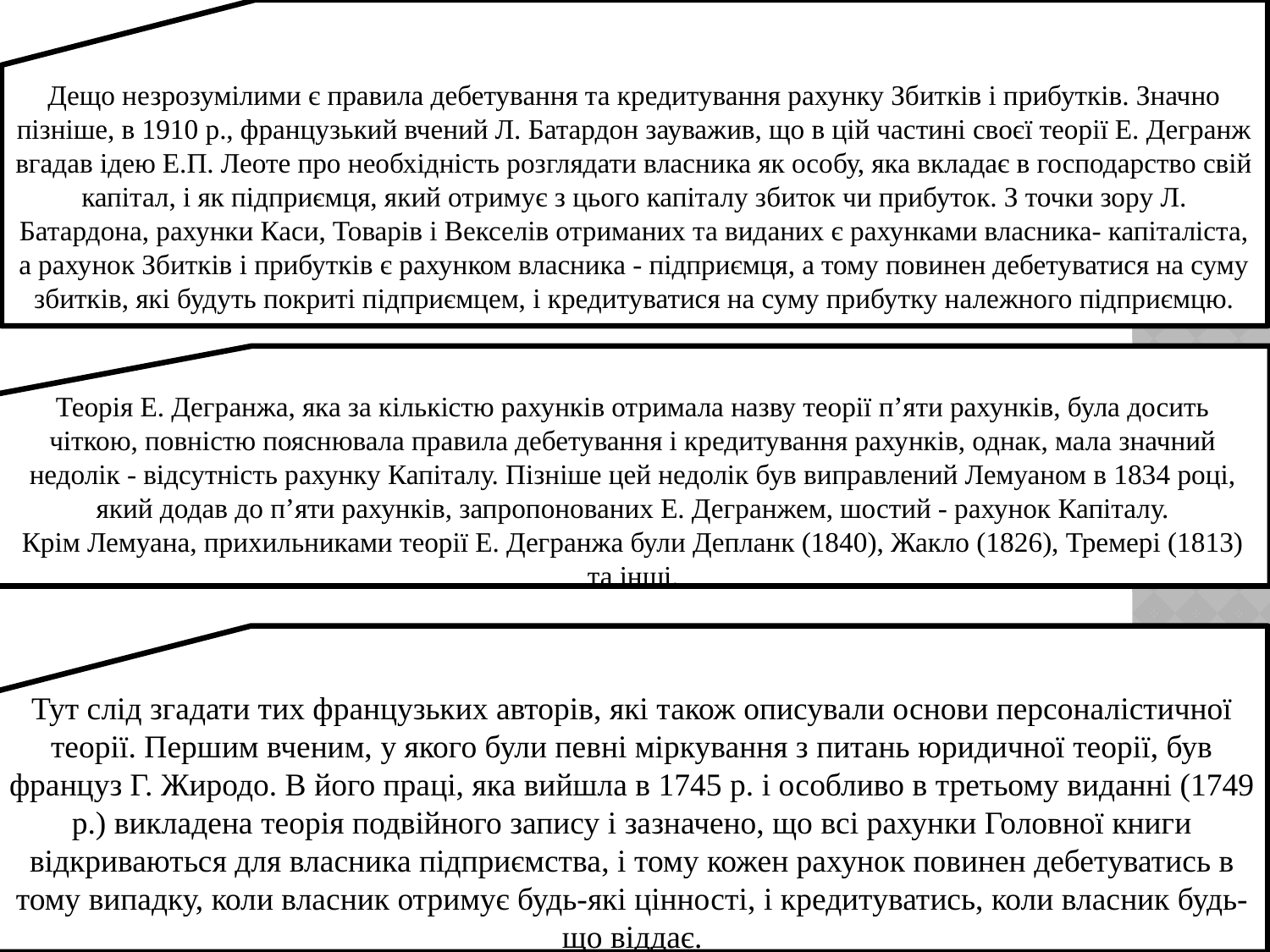

Дещо незрозумілими є правила дебетування та кредитування рахунку Збитків і прибутків. Значно пізніше, в 1910 р., французький вчений Л. Батардон зауважив, що в цій частині своєї теорії Е. Дегранж вгадав ідею Е.П. Леоте про необхідність розглядати власника як особу, яка вкладає в господарство свій капітал, і як підприємця, який отримує з цього капіталу збиток чи прибуток. З точки зору Л. Батардона, рахунки Каси, Товарів і Векселів отриманих та виданих є рахунками власника- капіталіста, а рахунок Збитків і прибутків є рахунком власника - підприємця, а тому повинен дебетуватися на суму збитків, які будуть покриті підприємцем, і кредитуватися на суму прибутку належного підприємцю.
#

Теорія Е. Дегранжа, яка за кількістю рахунків отримала назву теорії п’яти рахунків, була досить чіткою, повністю пояснювала правила дебетування і кредитування рахунків, однак, мала значний недолік - відсутність рахунку Капіталу. Пізніше цей недолік був виправлений Лемуаном в 1834 році, який додав до п’яти рахунків, запропонованих Е. Дегранжем, шостий - рахунок Капіталу.
Крім Лемуана, прихильниками теорії Е. Дегранжа були Депланк (1840), Жакло (1826), Тремері (1813) та інші.
Тут слід згадати тих французьких авторів, які також описували основи персоналістичної теорії. Першим вченим, у якого були певні міркування з питань юридичної теорії, був француз Г. Жиродо. В його праці, яка вийшла в 1745 р. і особливо в третьому виданні (1749 р.) викладена теорія подвійного запису і зазначено, що всі рахунки Головної книги відкриваються для власника підприємства, і тому кожен рахунок повинен дебетуватись в тому випадку, коли власник отримує будь-які цінності, і кредитуватись, коли власник будь-що віддає.